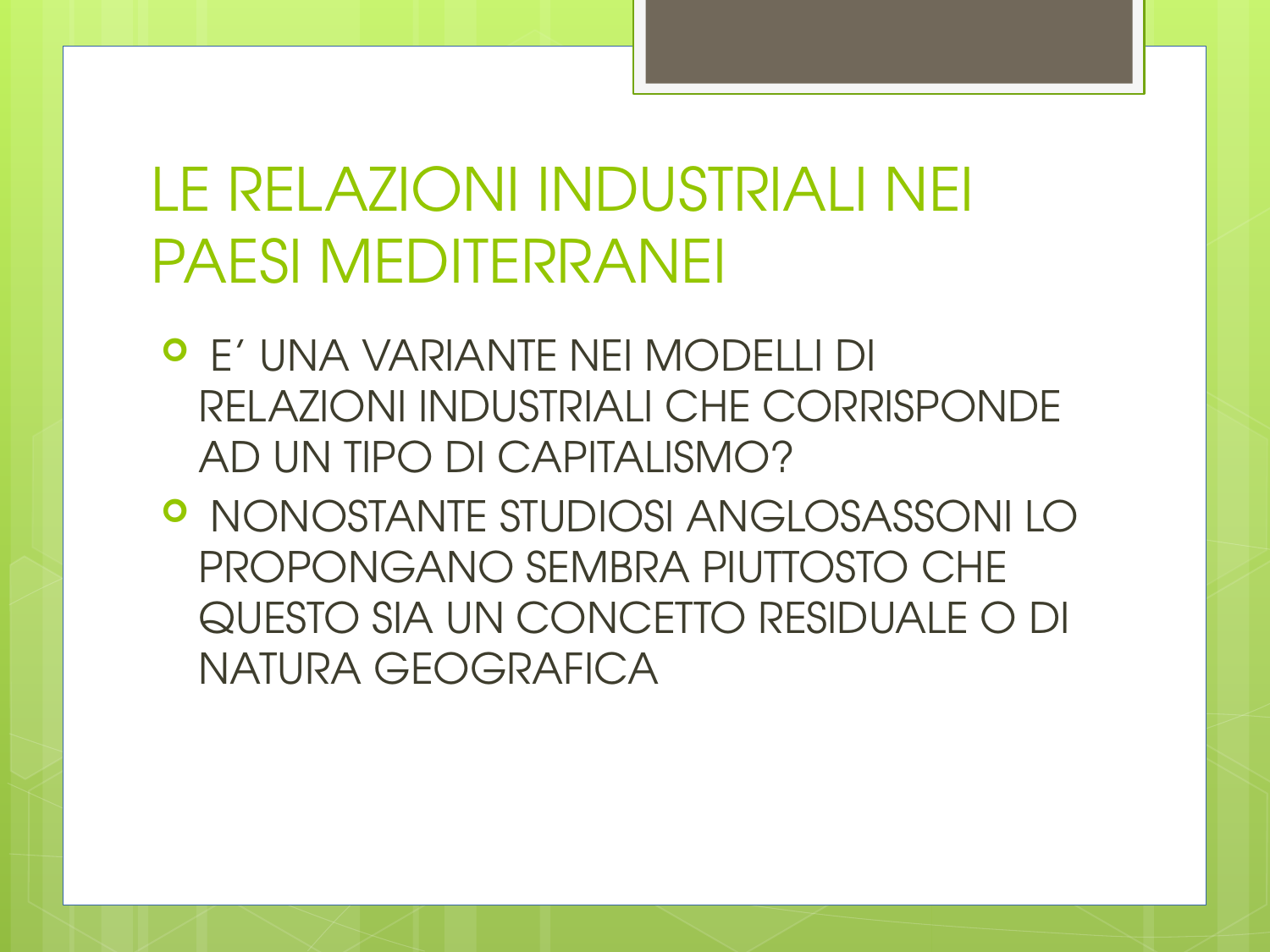

# LE RELAZIONI INDUSTRIALI NEI PAESI MEDITERRANEI
 E’ UNA VARIANTE NEI MODELLI DI RELAZIONI INDUSTRIALI CHE CORRISPONDE AD UN TIPO DI CAPITALISMO?
 NONOSTANTE STUDIOSI ANGLOSASSONI LO PROPONGANO SEMBRA PIUTTOSTO CHE QUESTO SIA UN CONCETTO RESIDUALE O DI NATURA GEOGRAFICA